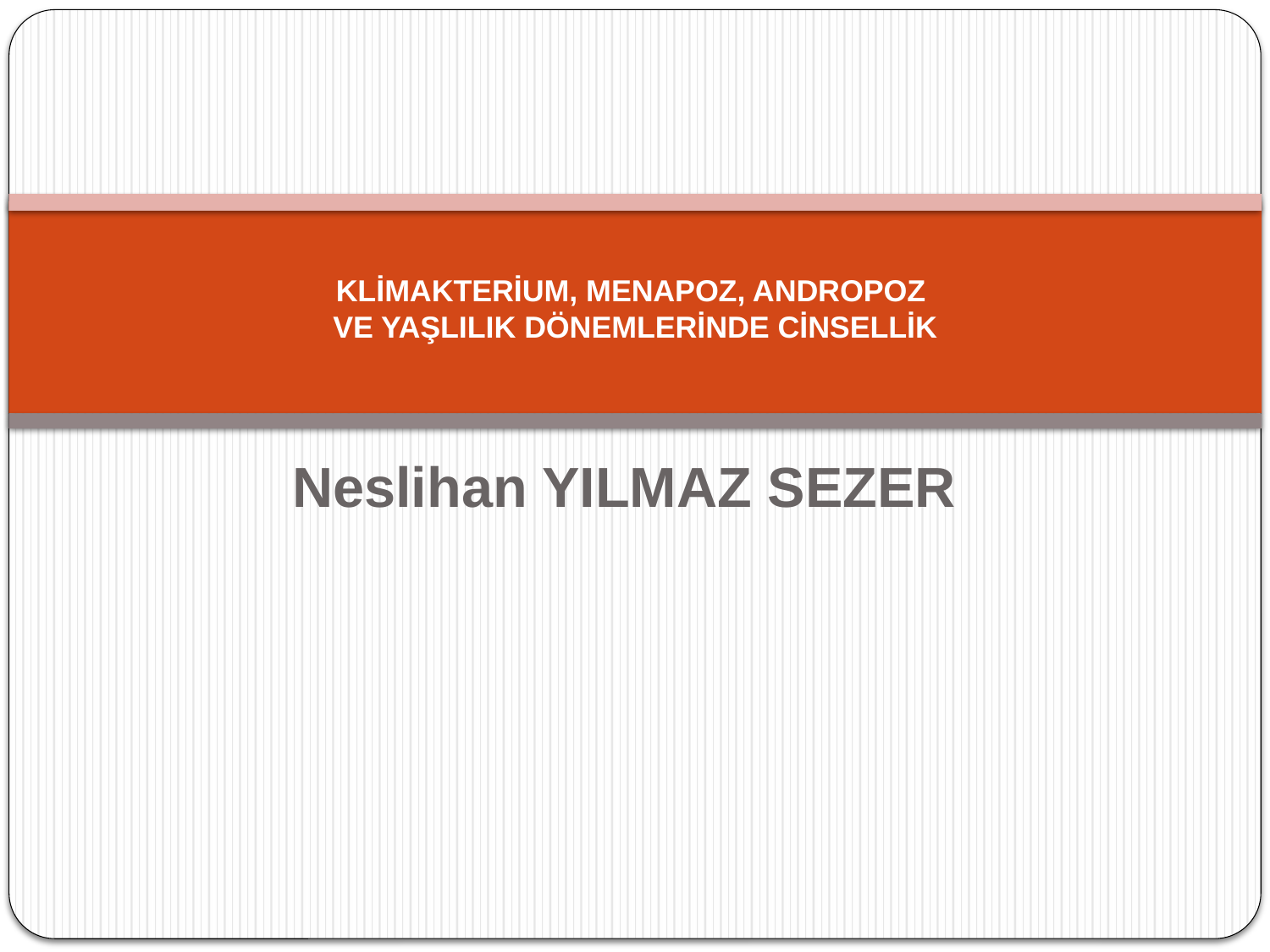

# KLİMAKTERİUM, MENAPOZ, ANDROPOZ VE YAŞLILIK DÖNEMLERİNDE CİNSELLİK
Neslihan YILMAZ SEZER